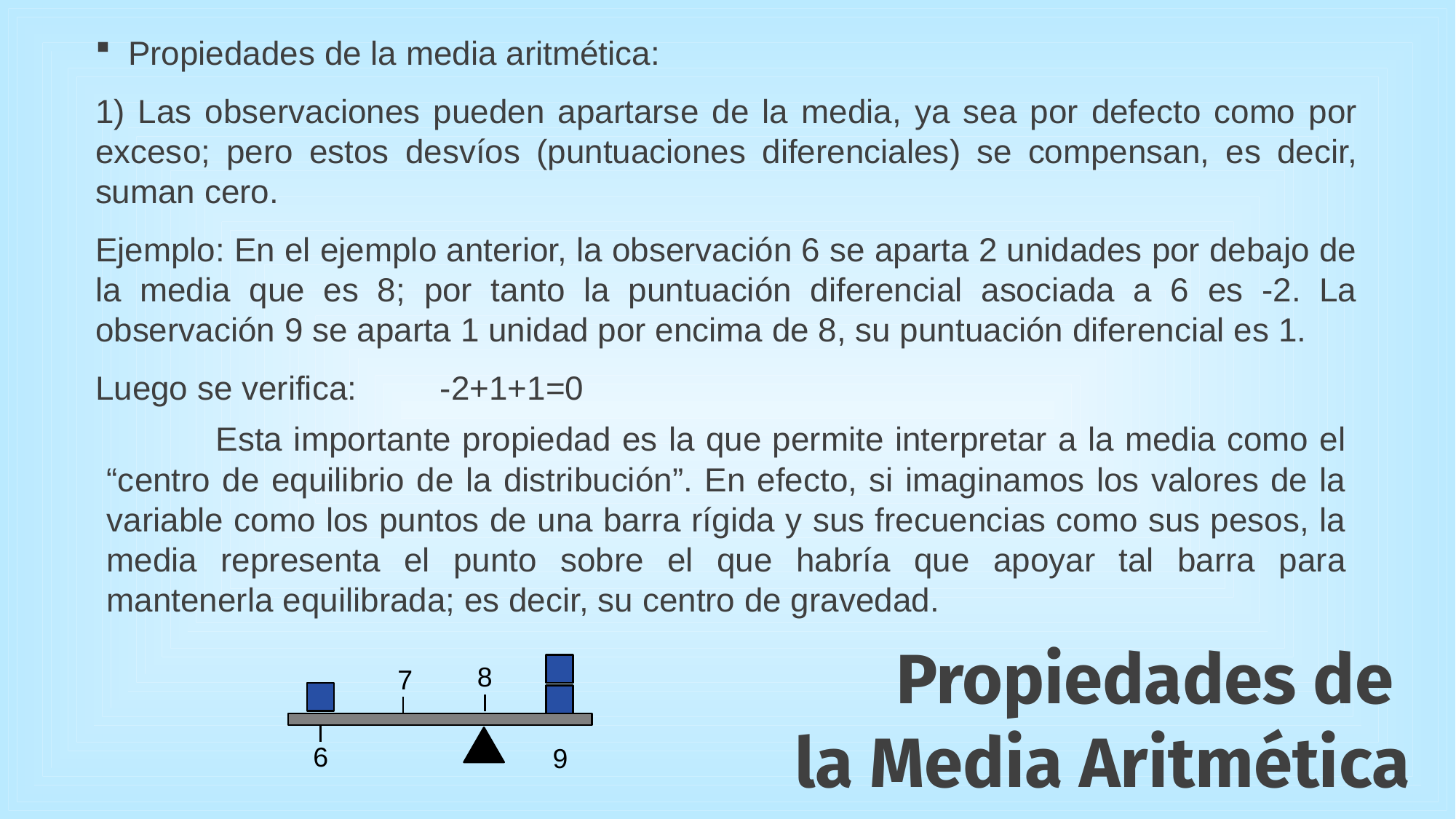

Propiedades de la media aritmética:
1) Las observaciones pueden apartarse de la media, ya sea por defecto como por exceso; pero estos desvíos (puntuaciones diferenciales) se compensan, es decir, suman cero.
Ejemplo: En el ejemplo anterior, la observación 6 se aparta 2 unidades por debajo de la media que es 8; por tanto la puntuación diferencial asociada a 6 es -2. La observación 9 se aparta 1 unidad por encima de 8, su puntuación diferencial es 1.
Luego se verifica:         -2+1+1=0

	Esta importante propiedad es la que permite interpretar a la media como el “centro de equilibrio de la distribución”. En efecto, si imaginamos los valores de la variable como los puntos de una barra rígida y sus frecuencias como sus pesos, la media representa el punto sobre el que habría que apoyar tal barra para mantenerla equilibrada; es decir, su centro de gravedad.
Propiedades de
la Media Aritmética

8

7

6
9